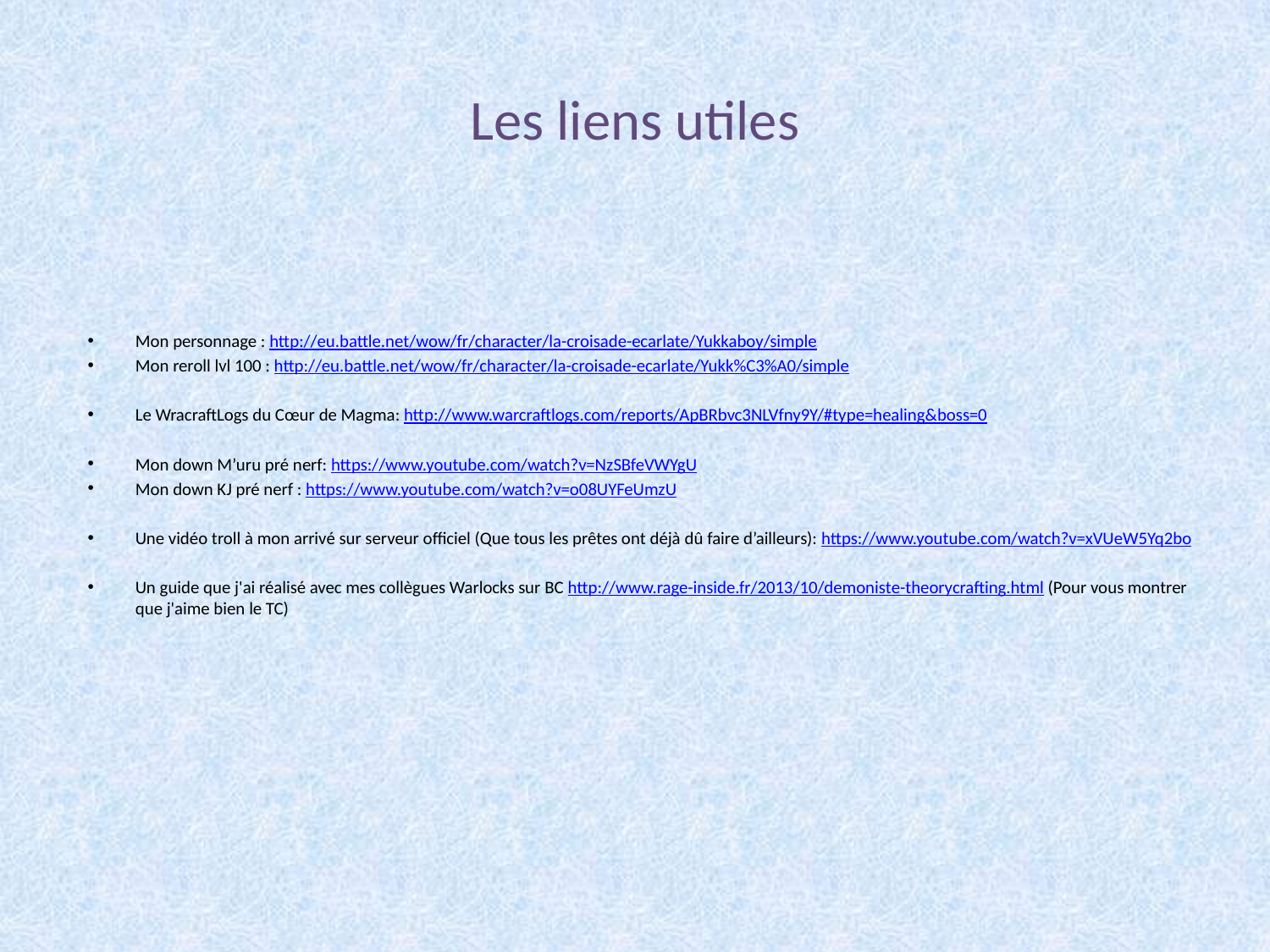

# Les liens utiles
Mon personnage : http://eu.battle.net/wow/fr/character/la-croisade-ecarlate/Yukkaboy/simple
Mon reroll lvl 100 : http://eu.battle.net/wow/fr/character/la-croisade-ecarlate/Yukk%C3%A0/simple

Le WracraftLogs du Cœur de Magma: http://www.warcraftlogs.com/reports/ApBRbvc3NLVfny9Y/#type=healing&boss=0

Mon down M’uru pré nerf: https://www.youtube.com/watch?v=NzSBfeVWYgU
Mon down KJ pré nerf : https://www.youtube.com/watch?v=o08UYFeUmzU

Une vidéo troll à mon arrivé sur serveur officiel (Que tous les prêtes ont déjà dû faire d’ailleurs): https://www.youtube.com/watch?v=xVUeW5Yq2bo

Un guide que j'ai réalisé avec mes collègues Warlocks sur BC http://www.rage-inside.fr/2013/10/demoniste-theorycrafting.html (Pour vous montrer que j'aime bien le TC)